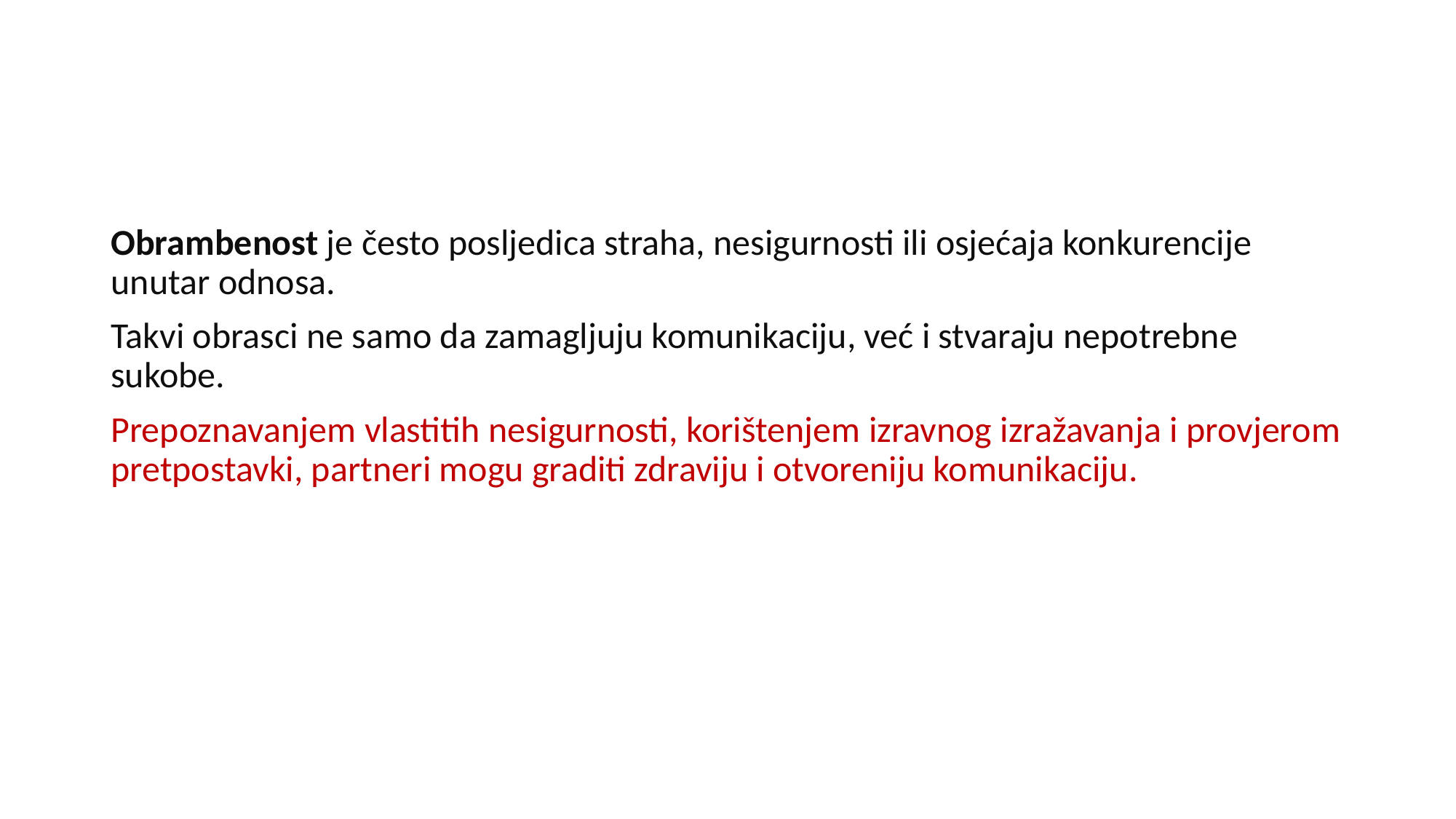

#
Obrambenost je često posljedica straha, nesigurnosti ili osjećaja konkurencije unutar odnosa.
Takvi obrasci ne samo da zamagljuju komunikaciju, već i stvaraju nepotrebne sukobe.
Prepoznavanjem vlastitih nesigurnosti, korištenjem izravnog izražavanja i provjerom pretpostavki, partneri mogu graditi zdraviju i otvoreniju komunikaciju.